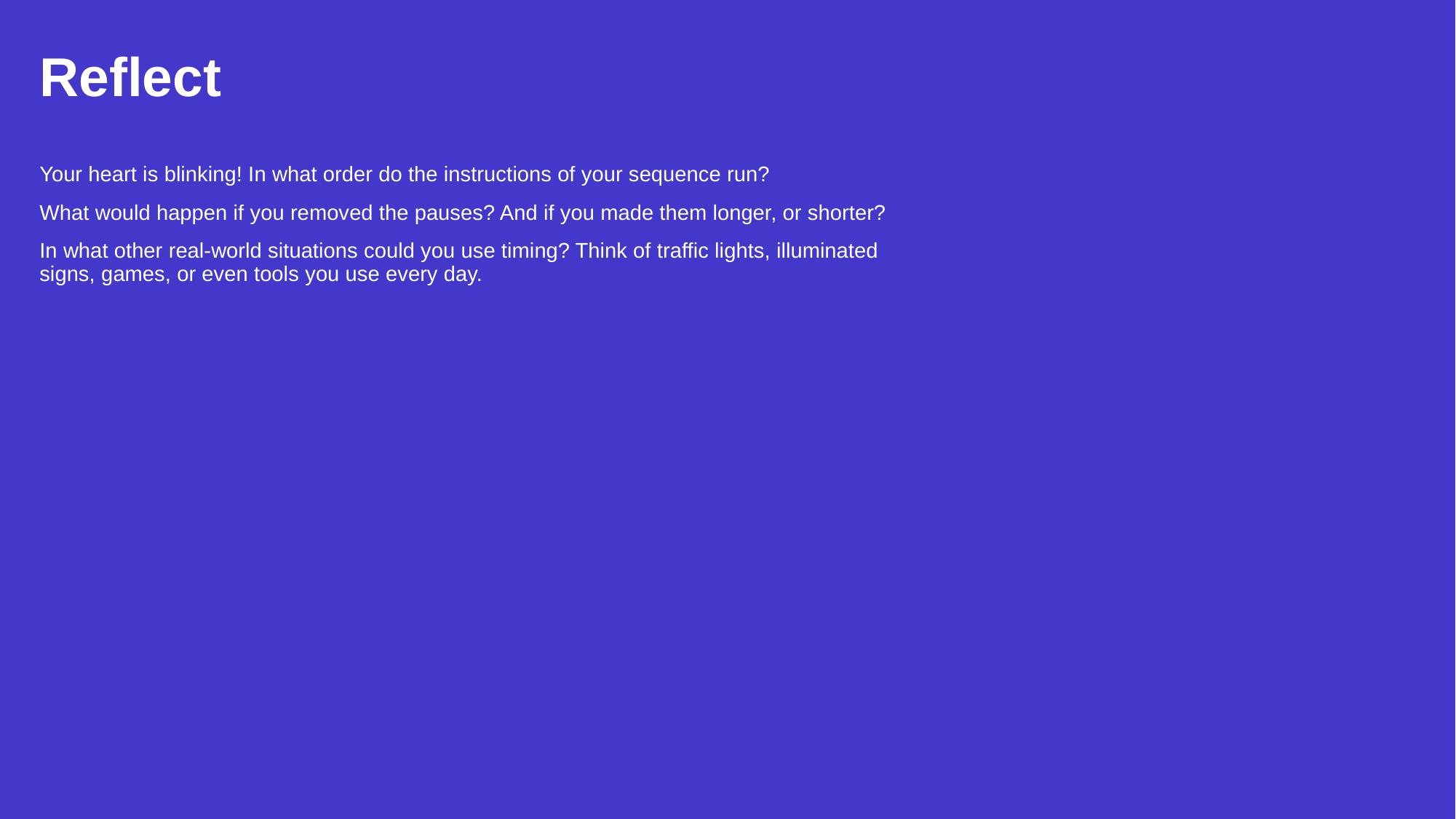

# Reflect
Your heart is blinking! In what order do the instructions of your sequence run?
What would happen if you removed the pauses? And if you made them longer, or shorter?
In what other real-world situations could you use timing? Think of traffic lights, illuminated signs, games, or even tools you use every day.